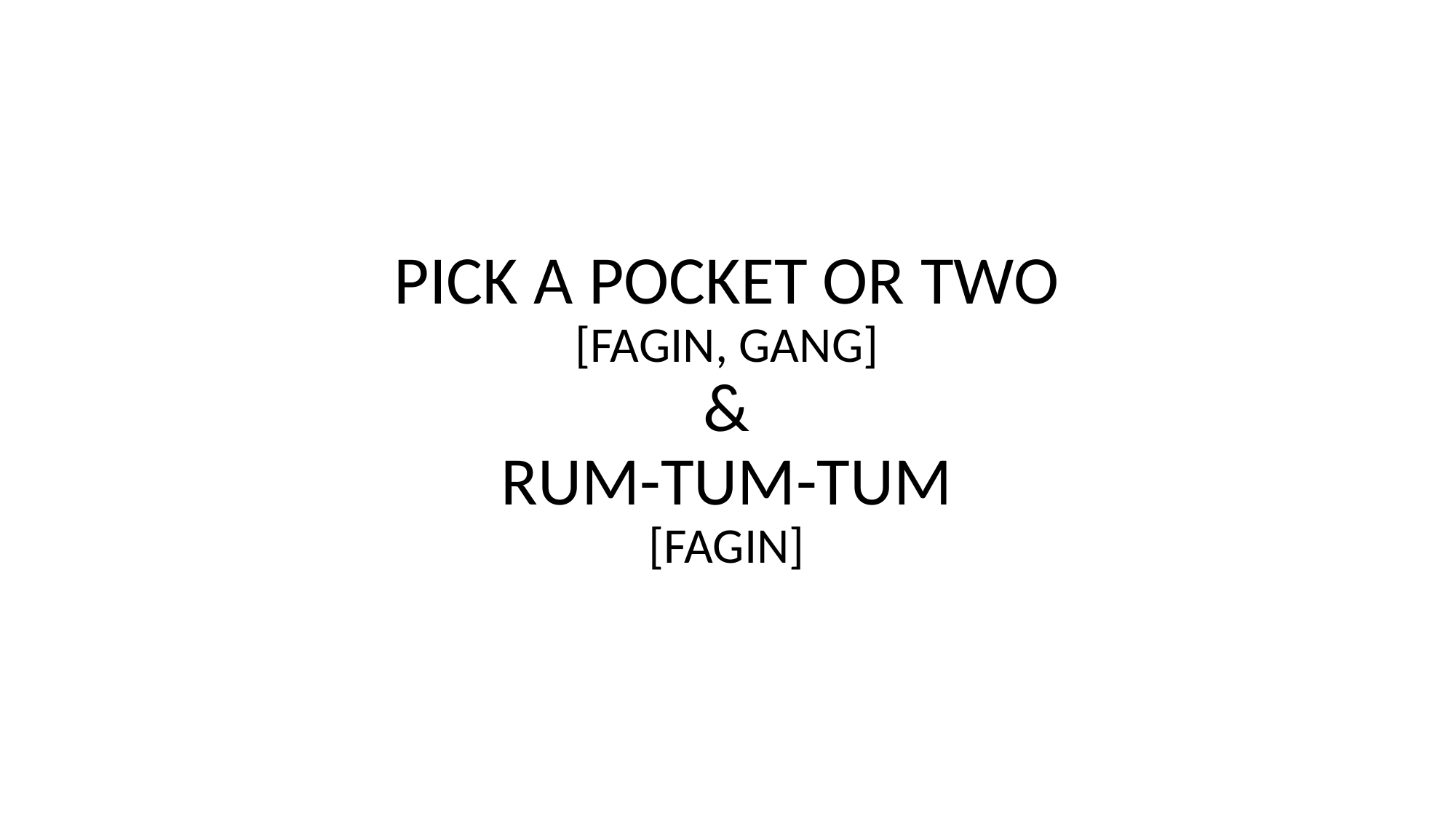

# PICK A POCKET OR TWO [FAGIN, GANG] & RUM-TUM-TUM [FAGIN]